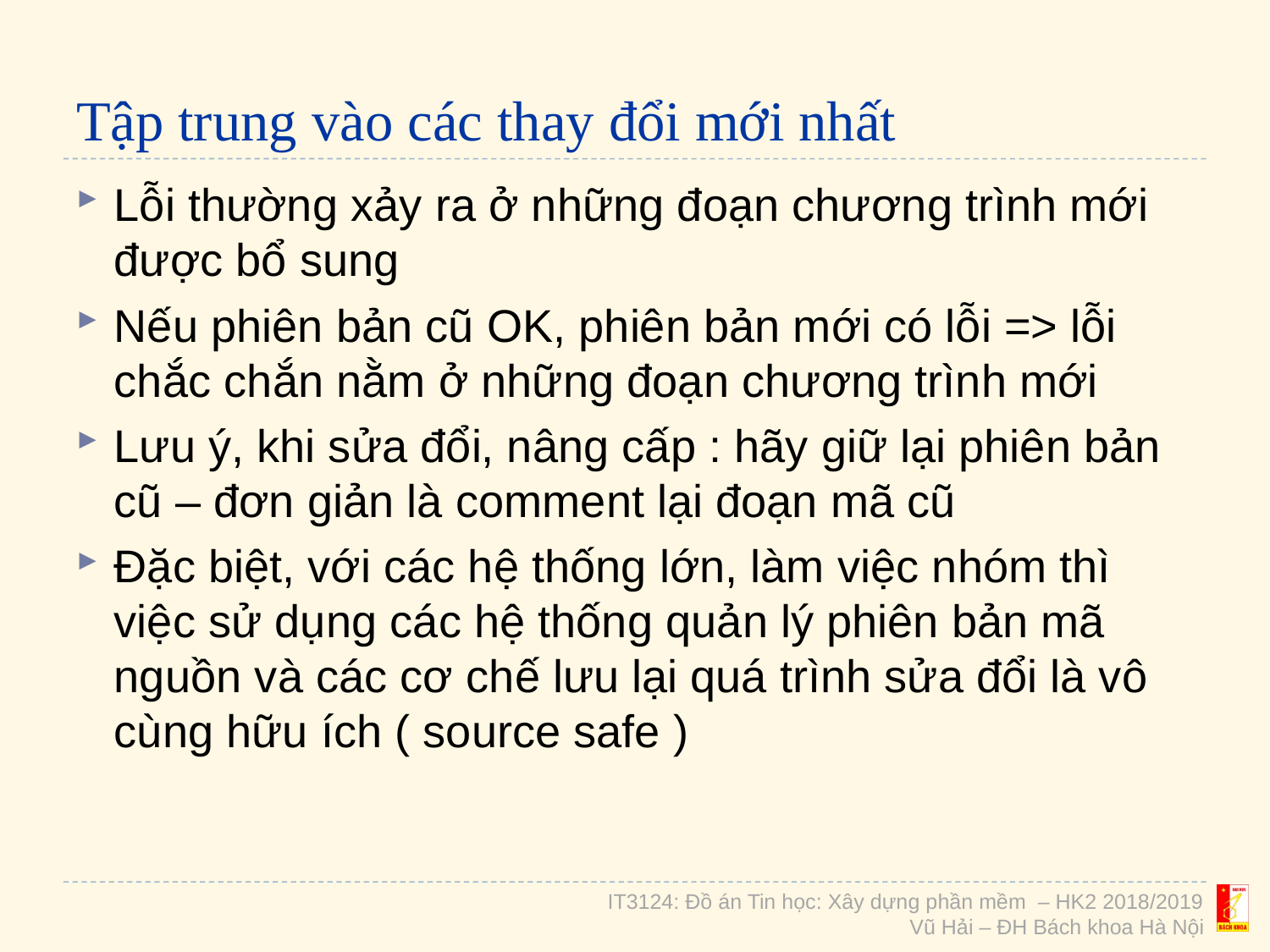

# Tập trung vào các thay đổi mới nhất
Lỗi thường xảy ra ở những đoạn chương trình mới được bổ sung
Nếu phiên bản cũ OK, phiên bản mới có lỗi => lỗi chắc chắn nằm ở những đoạn chương trình mới
Lưu ý, khi sửa đổi, nâng cấp : hãy giữ lại phiên bản cũ – đơn giản là comment lại đoạn mã cũ
Đặc biệt, với các hệ thống lớn, làm việc nhóm thì việc sử dụng các hệ thống quản lý phiên bản mã nguồn và các cơ chế lưu lại quá trình sửa đổi là vô cùng hữu ích ( source safe )